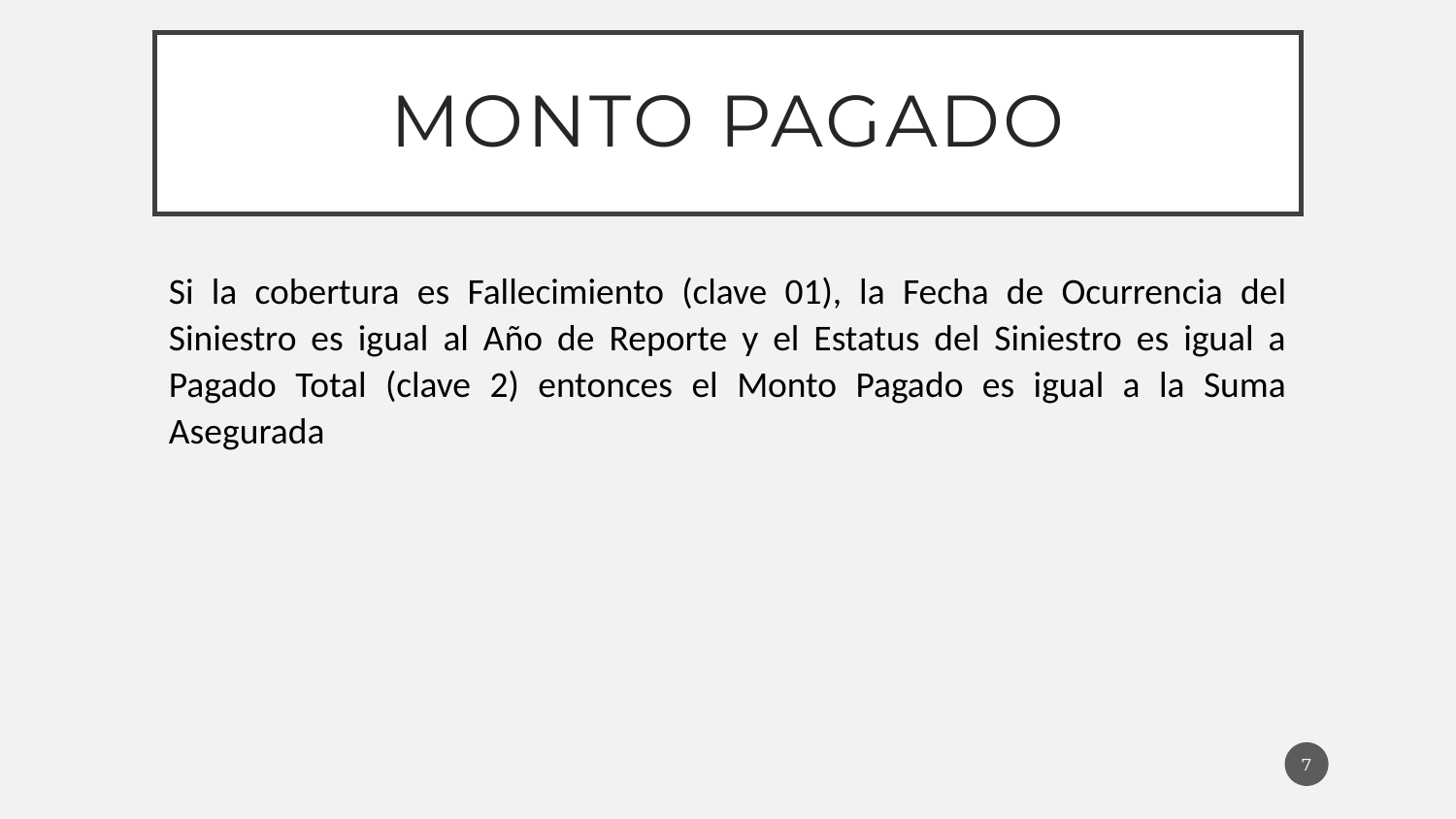

# MONTO PAGADO
Si la cobertura es Fallecimiento (clave 01), la Fecha de Ocurrencia del Siniestro es igual al Año de Reporte y el Estatus del Siniestro es igual a Pagado Total (clave 2) entonces el Monto Pagado es igual a la Suma Asegurada

7